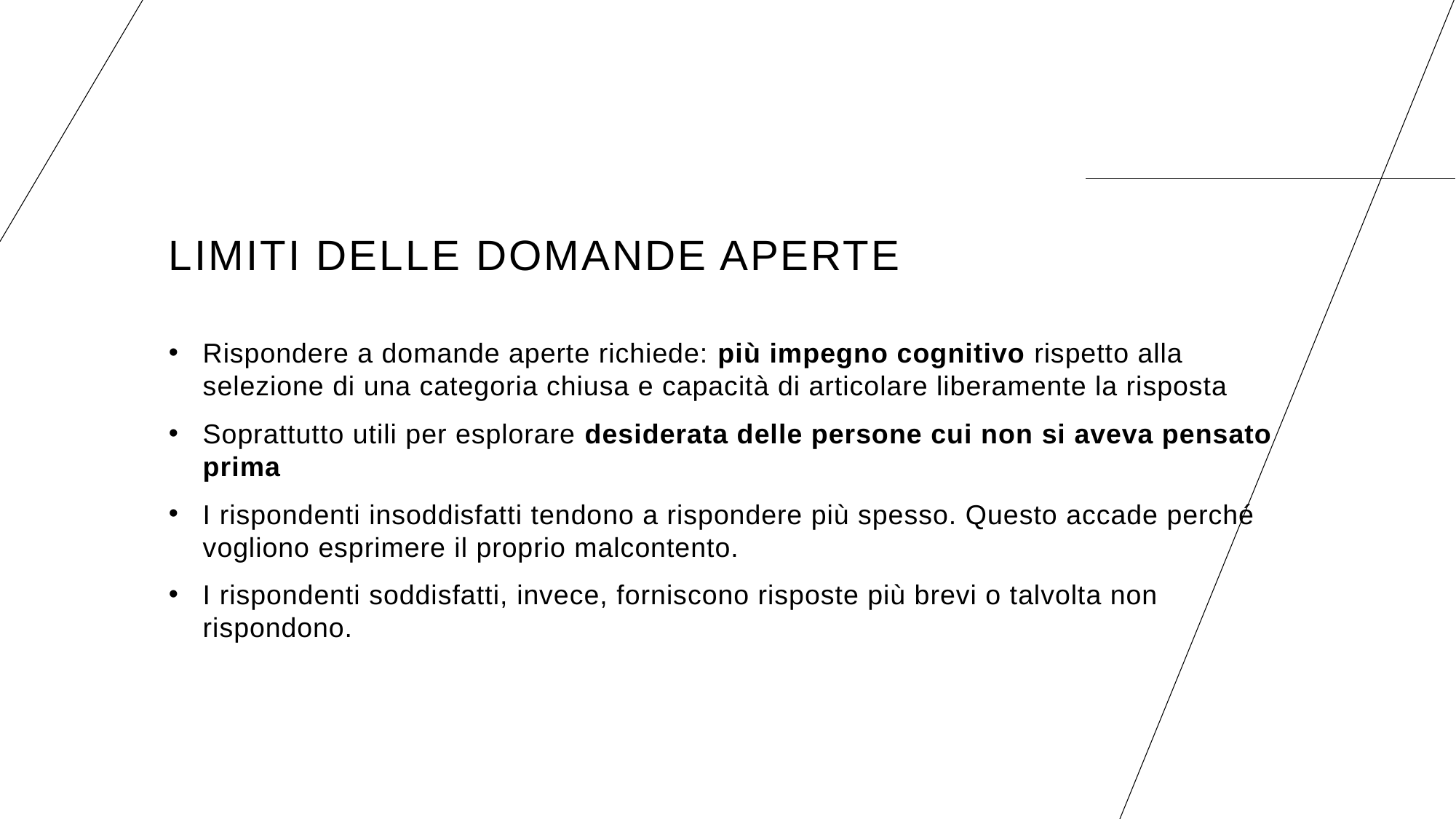

# Limiti delle domande aperte
Rispondere a domande aperte richiede: più impegno cognitivo rispetto alla selezione di una categoria chiusa e capacità di articolare liberamente la risposta
Soprattutto utili per esplorare desiderata delle persone cui non si aveva pensato prima
I rispondenti insoddisfatti tendono a rispondere più spesso. Questo accade perché vogliono esprimere il proprio malcontento.
I rispondenti soddisfatti, invece, forniscono risposte più brevi o talvolta non rispondono.